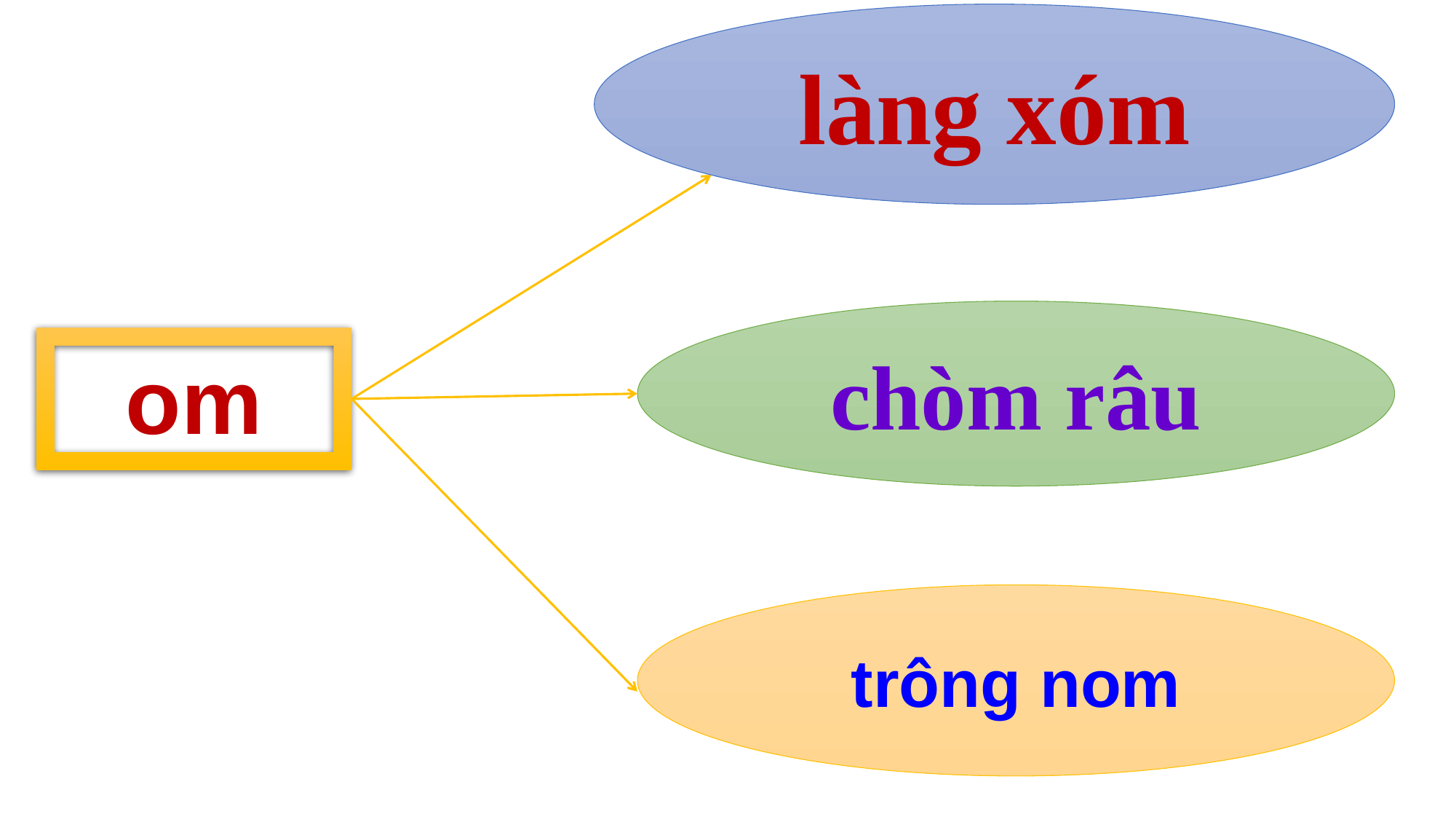

làng xóm
chòm râu

om
trông nom